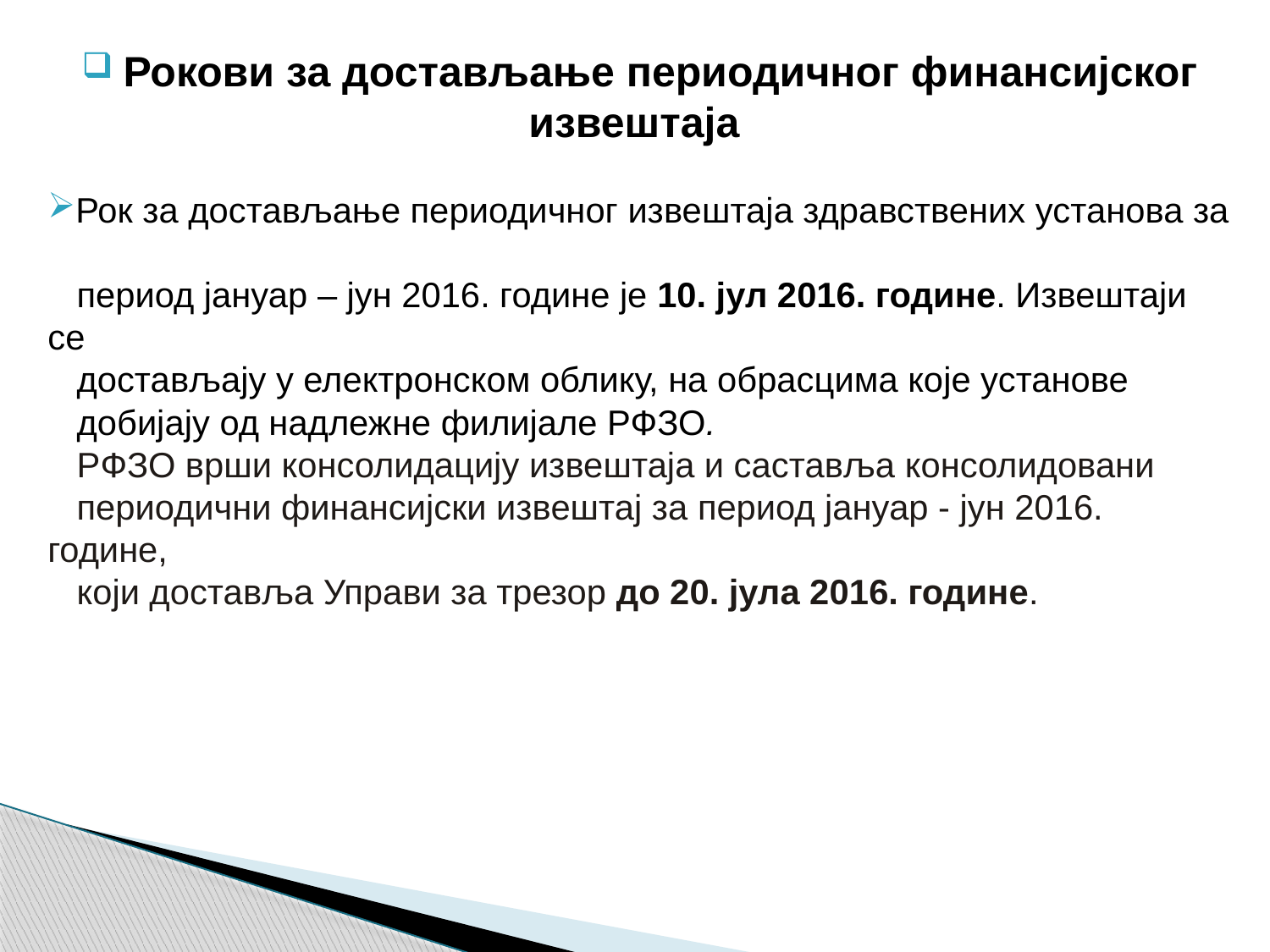

Рокови за достављање периодичног финансијског извештаја

Рок за достављање периодичног извештаја здравствених установа за
   период јануар – јун 2016. године је 10. јул 2016. године. Извештаји се
   достављају у електронском облику, на обрасцима које установе
   добијају од надлежне филијале РФЗО.
   РФЗО врши консолидацију извештаја и саставља консолидовани
   периодични финансијски извештај за период јануар - јун 2016. године,
   који доставља Управи за трезор до 20. јула 2016. године.